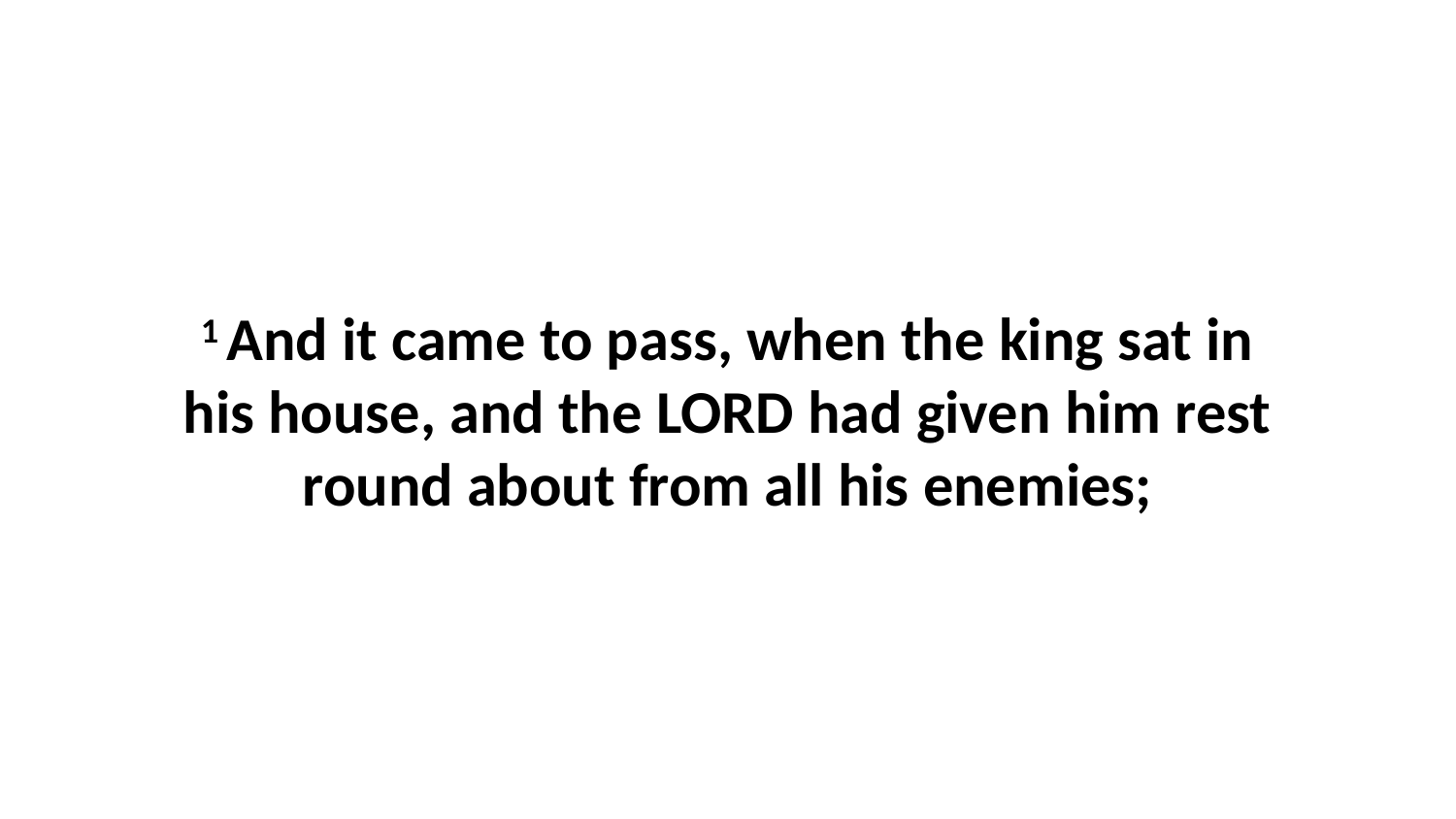

1 And it came to pass, when the king sat in his house, and the LORD had given him rest round about from all his enemies;